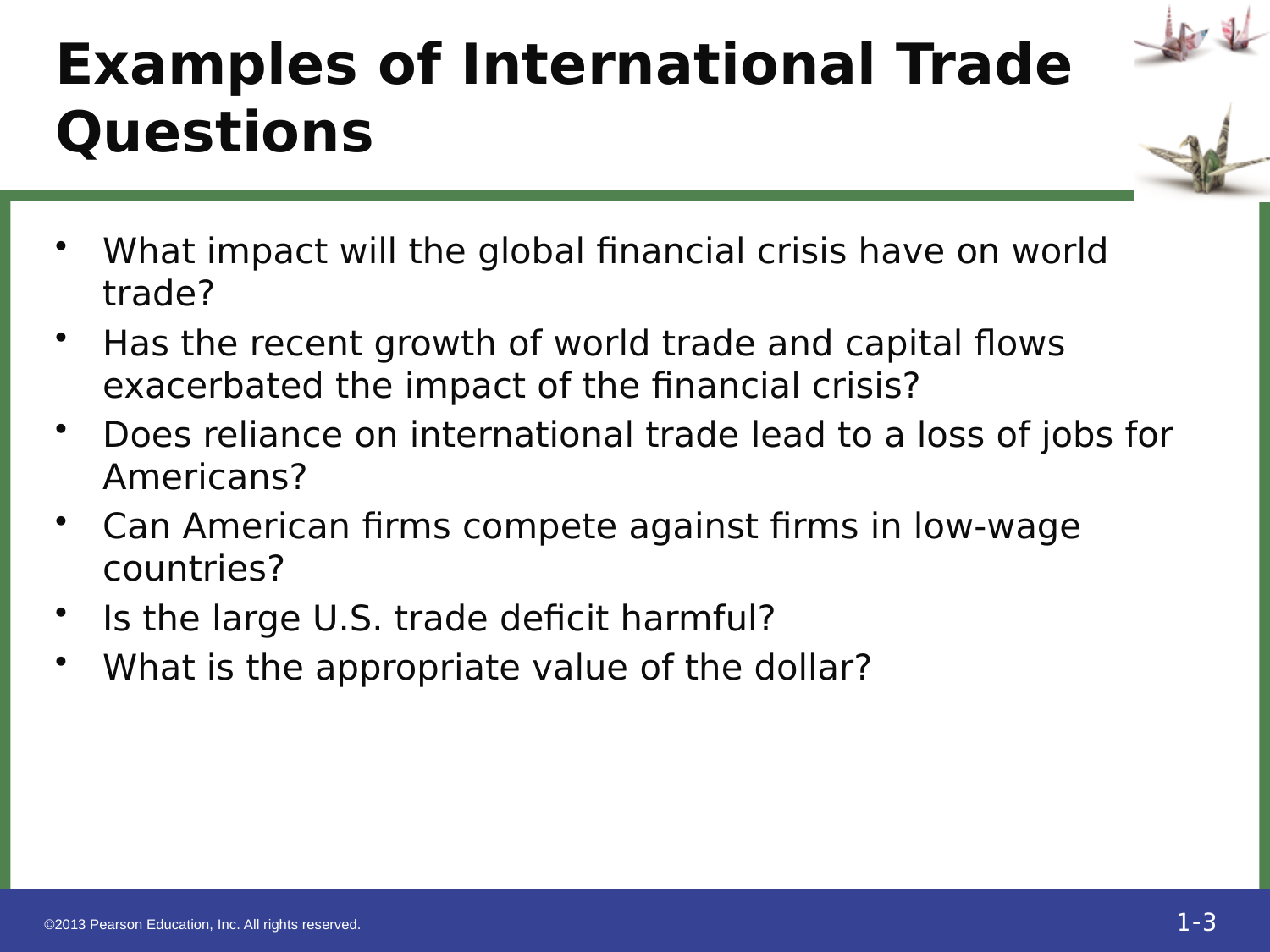

What impact will the global financial crisis have on world trade?
Has the recent growth of world trade and capital flows exacerbated the impact of the financial crisis?
Does reliance on international trade lead to a loss of jobs for Americans?
Can American firms compete against firms in low-wage countries?
Is the large U.S. trade deficit harmful?
What is the appropriate value of the dollar?
Examples of International Trade Questions